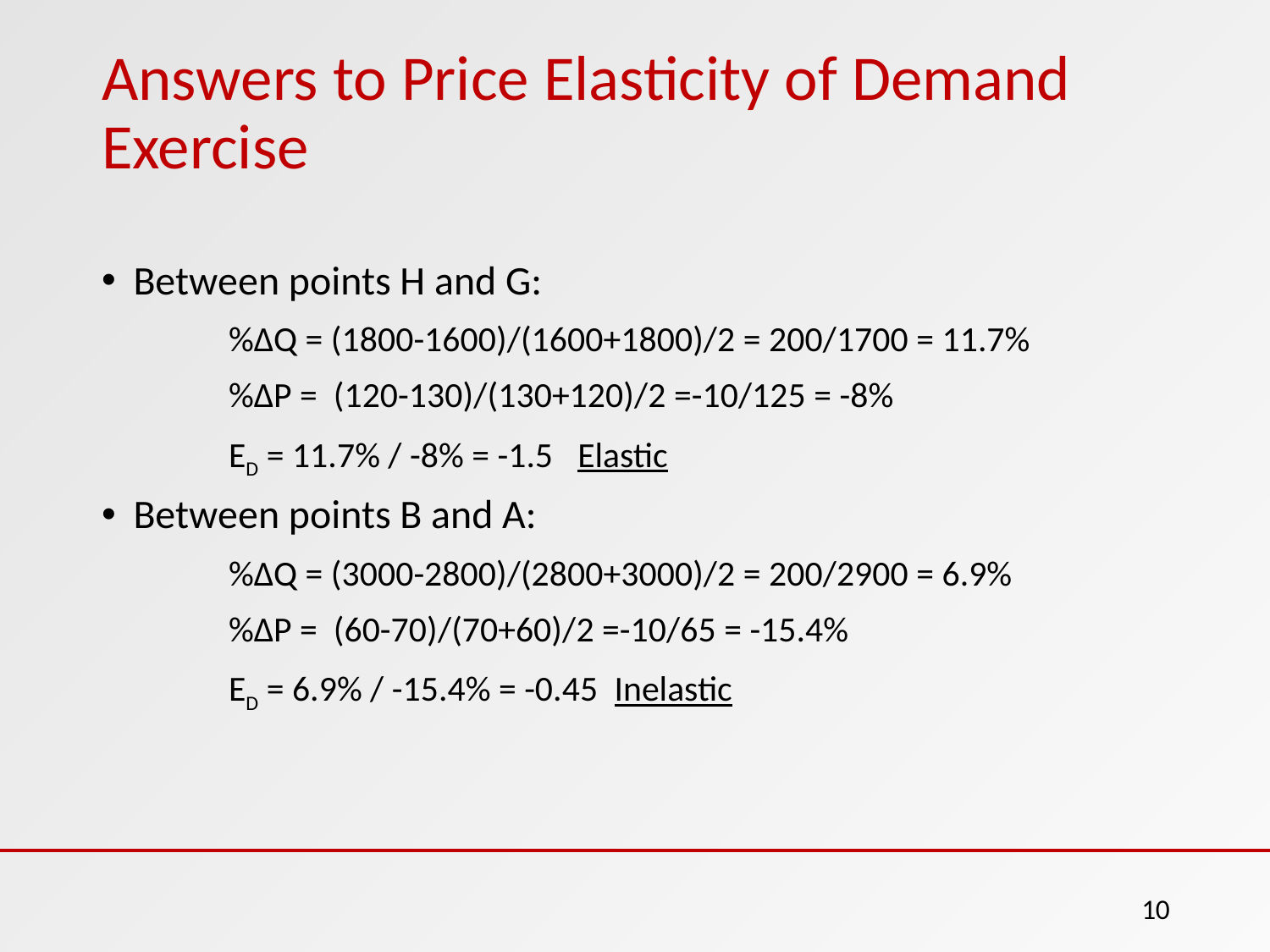

# Answers to Price Elasticity of Demand Exercise
Between points H and G:
	%∆Q = (1800-1600)/(1600+1800)/2 = 200/1700 = 11.7%
	%∆P =  (120-130)/(130+120)/2 =-10/125 = -8%
	ED = 11.7% / -8% = -1.5   Elastic
Between points B and A:
	%∆Q = (3000-2800)/(2800+3000)/2 = 200/2900 = 6.9%
	%∆P =  (60-70)/(70+60)/2 =-10/65 = -15.4%
	ED = 6.9% / -15.4% = -0.45  Inelastic

10